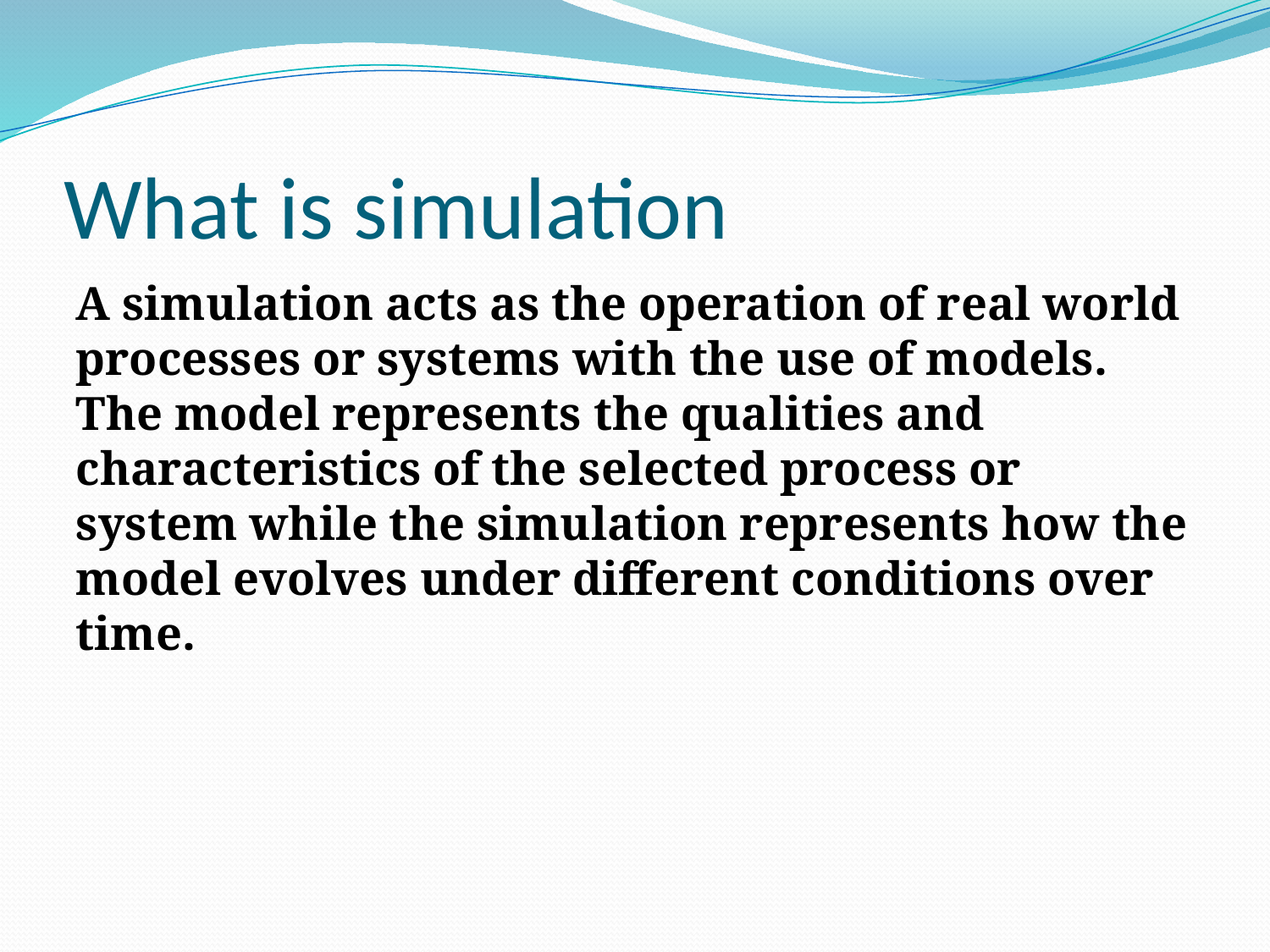

# What is simulation
A simulation acts as the operation of real world processes or systems with the use of models. The model represents the qualities and characteristics of the selected process or system while the simulation represents how the model evolves under different conditions over time.